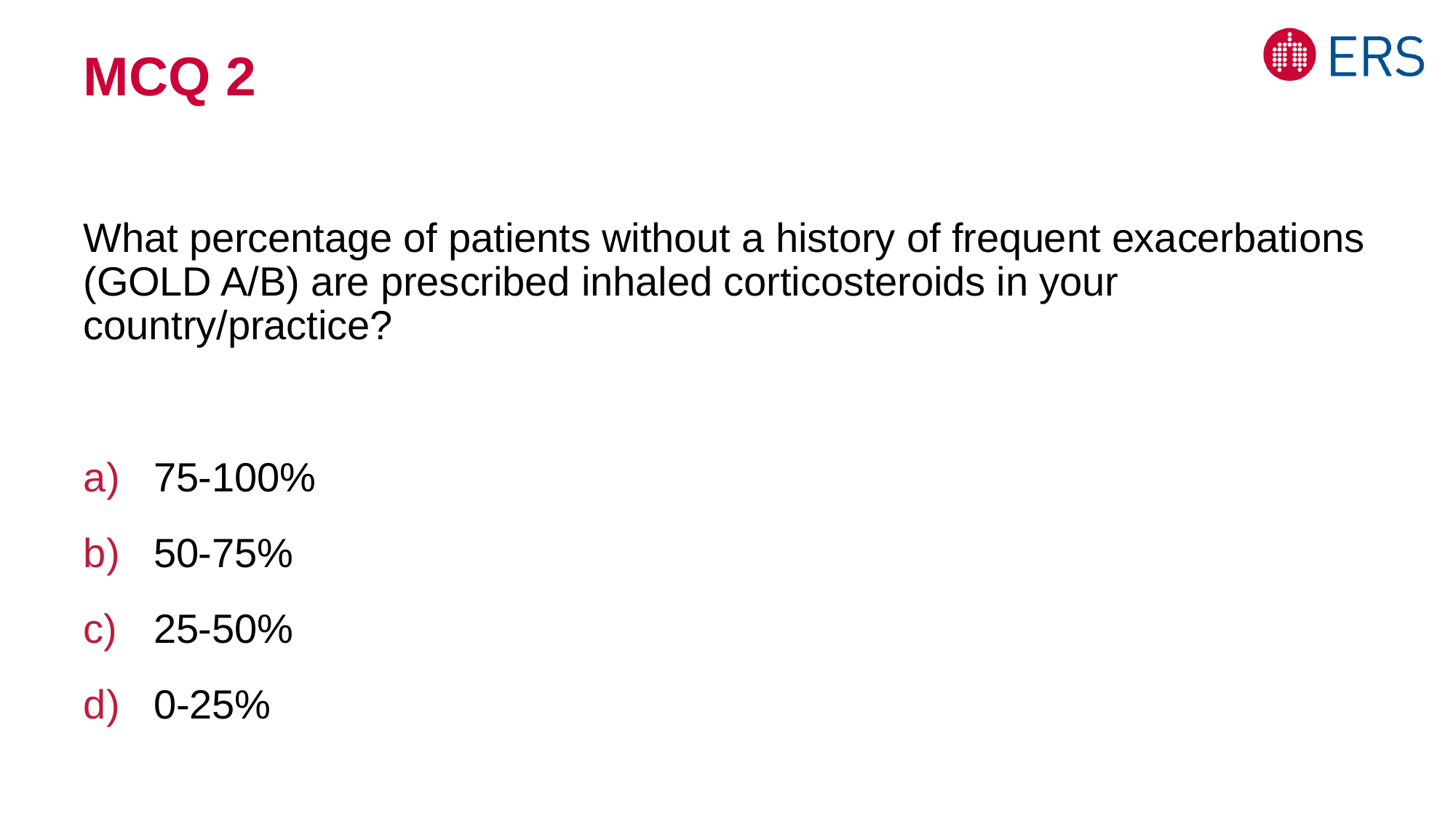

# MCQ 2
What percentage of patients without a history of frequent exacerbations (GOLD A/B) are prescribed inhaled corticosteroids in your country/practice?

75-100%
50-75%
25-50%
0-25%